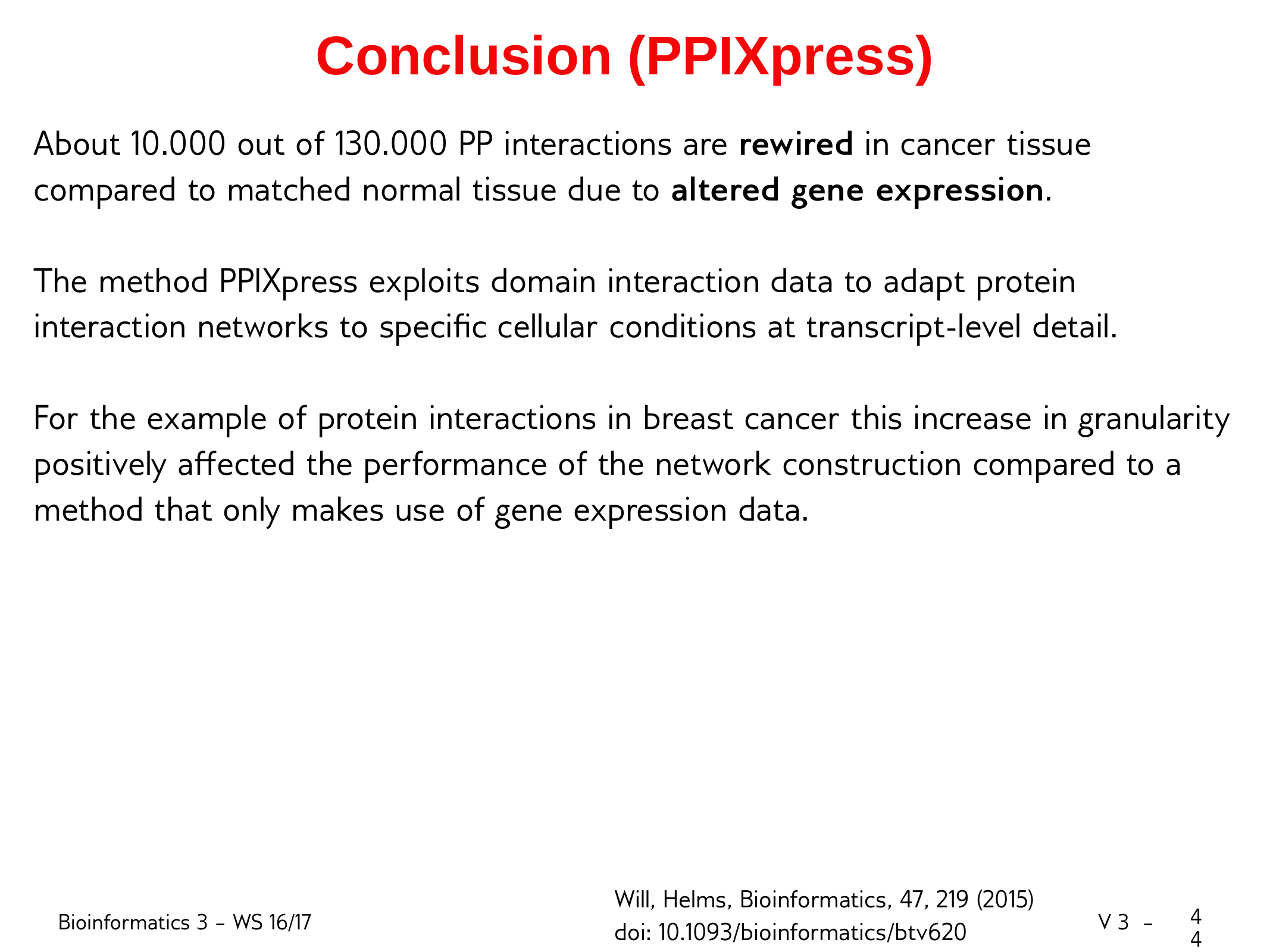

# Conclusion (PPIXpress)
About 10.000 out of 130.000 PP interactions are rewired in cancer tissue compared to matched normal tissue due to altered gene expression.

The method PPIXpress exploits domain interaction data to adapt protein interaction networks to specific cellular conditions at transcript-level detail.

For the example of protein interactions in breast cancer this increase in granularity positively affected the performance of the network construction compared to a method that only makes use of gene expression data.

Will, Helms, Bioinformatics, 47, 219 (2015)
doi: 10.1093/bioinformatics/btv620
44